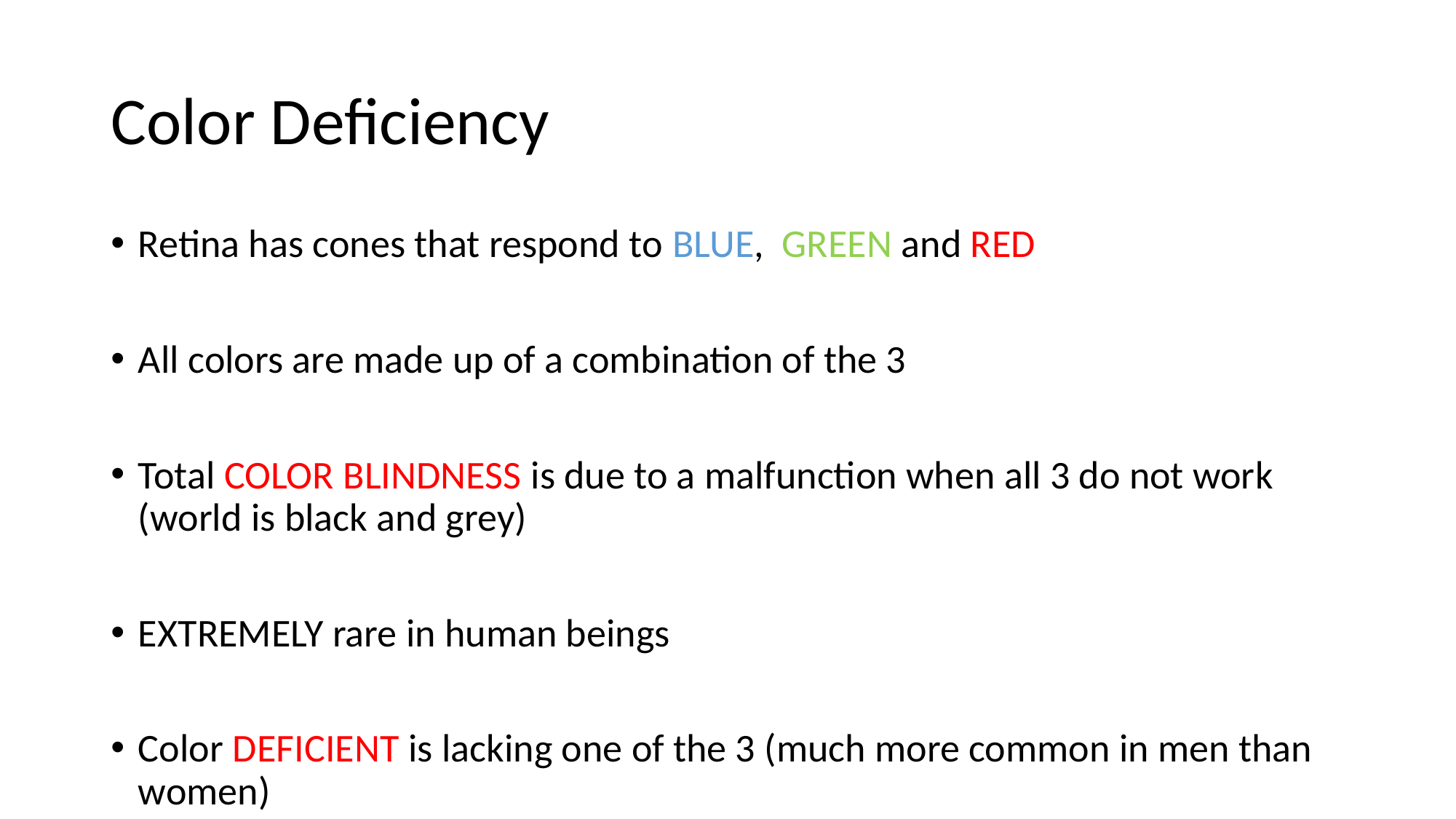

# Color Deficiency
Retina has cones that respond to BLUE,  GREEN and RED

All colors are made up of a combination of the 3

Total COLOR BLINDNESS is due to a malfunction when all 3 do not work (world is black and grey)

EXTREMELY rare in human beings

Color DEFICIENT is lacking one of the 3 (much more common in men than women)